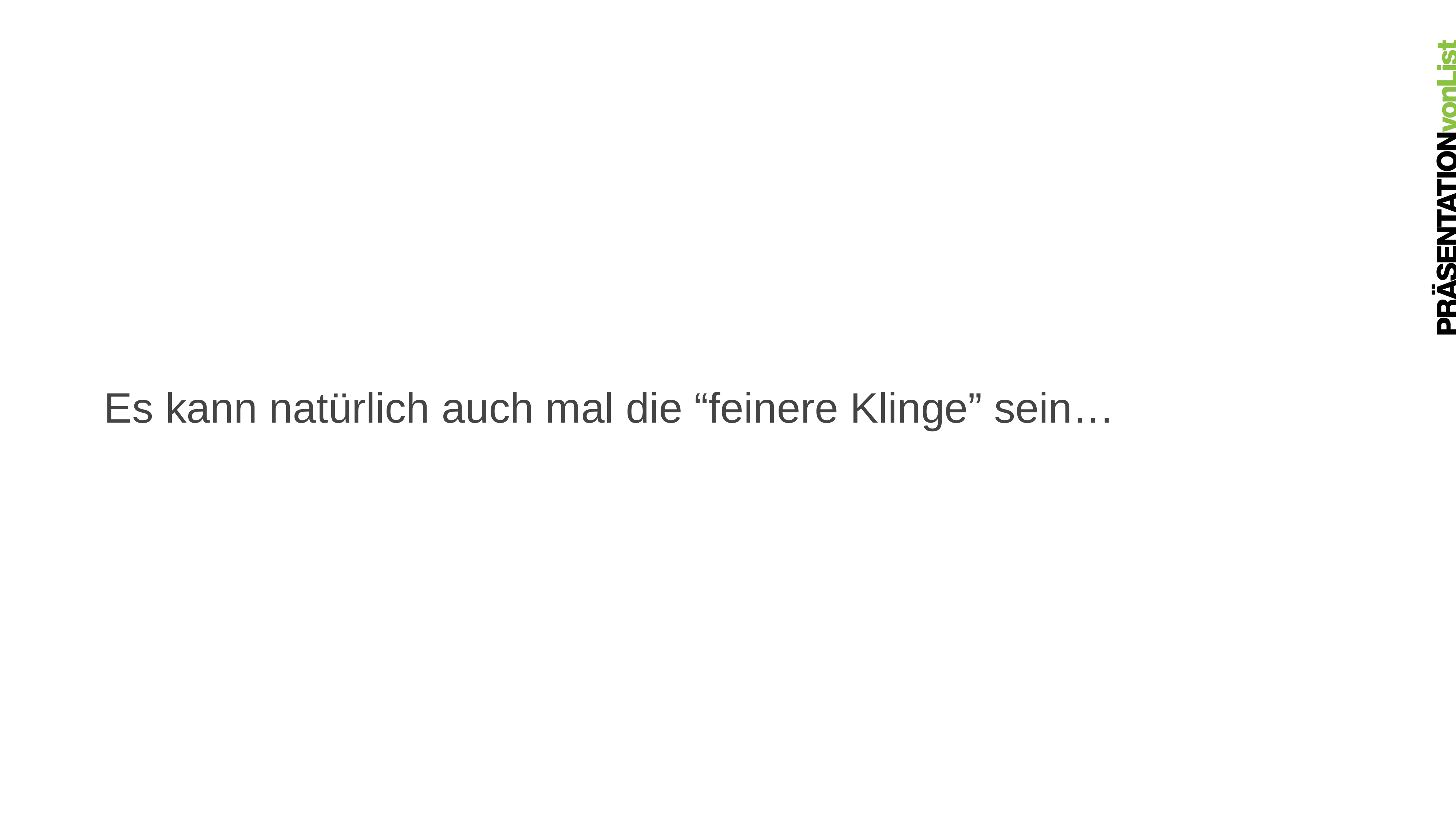

Es kann natürlich auch mal die “feinere Klinge” sein…